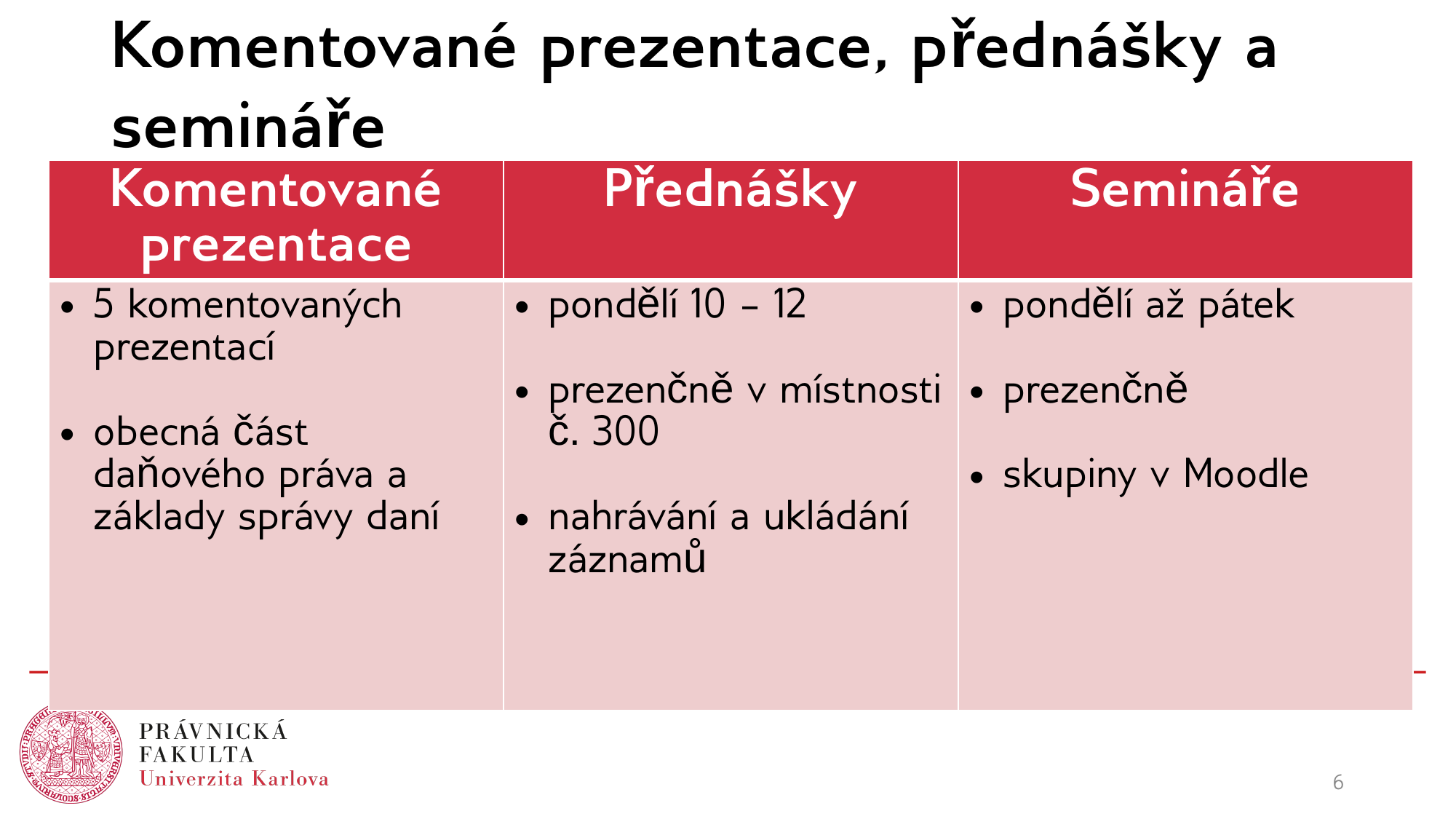

# Komentované prezentace, přednášky a semináře
| Komentované prezentace | Přednášky | Semináře |
| --- | --- | --- |
| 5 komentovaných prezentací obecná část daňového práva a základy správy daní | pondělí 10 – 12 prezenčně v místnosti č. 300 nahrávání a ukládání záznamů | pondělí až pátek prezenčně skupiny v Moodle |
6